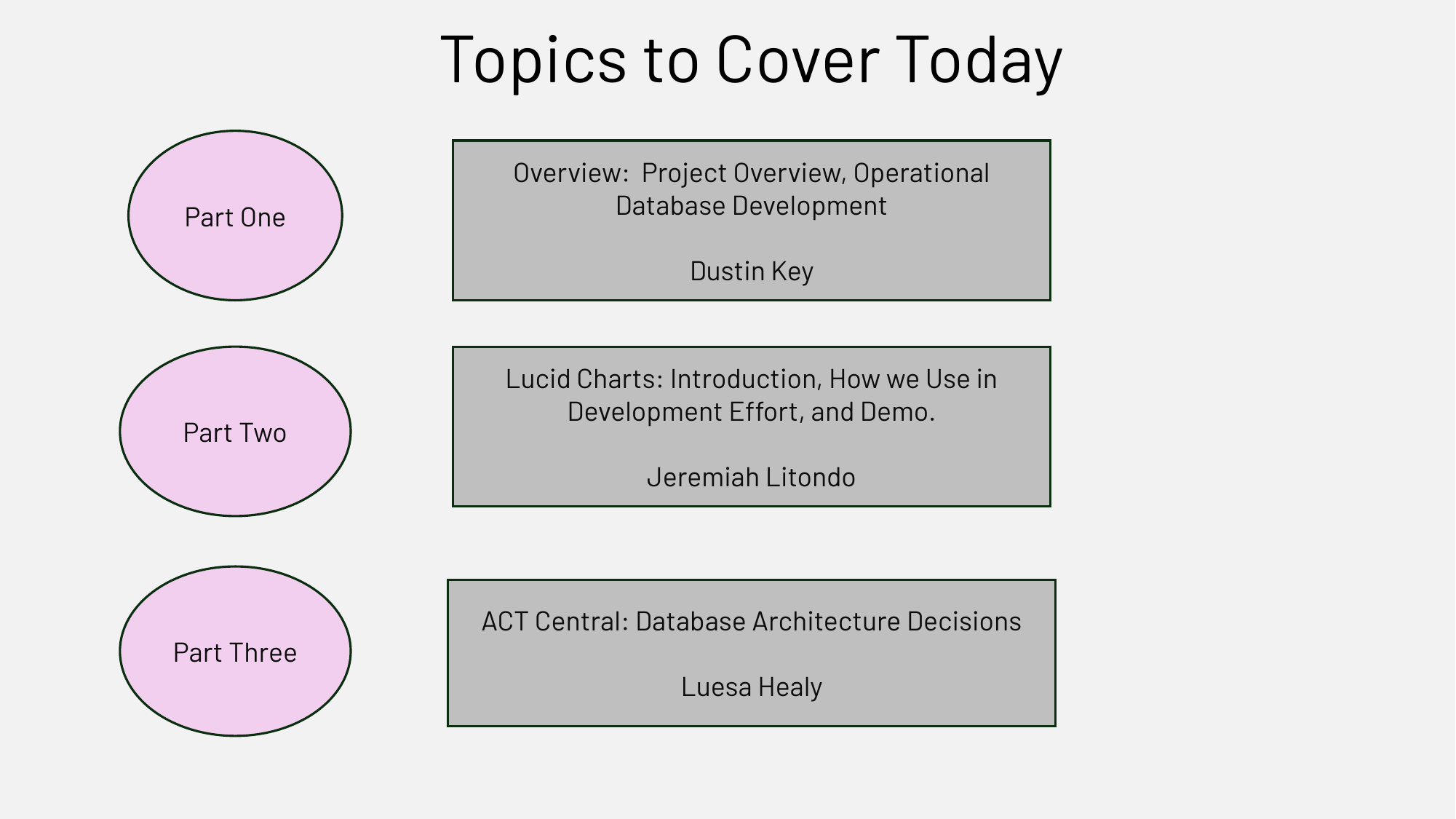

Topics to Cover Today
Part One
Overview:  Project Overview, Operational Database Development

Dustin Key
Part Two
Lucid Charts: Introduction, How we Use in Development Effort, and Demo.

Jeremiah Litondo
Part Three
ACT Central: Database Architecture Decisions

Luesa Healy